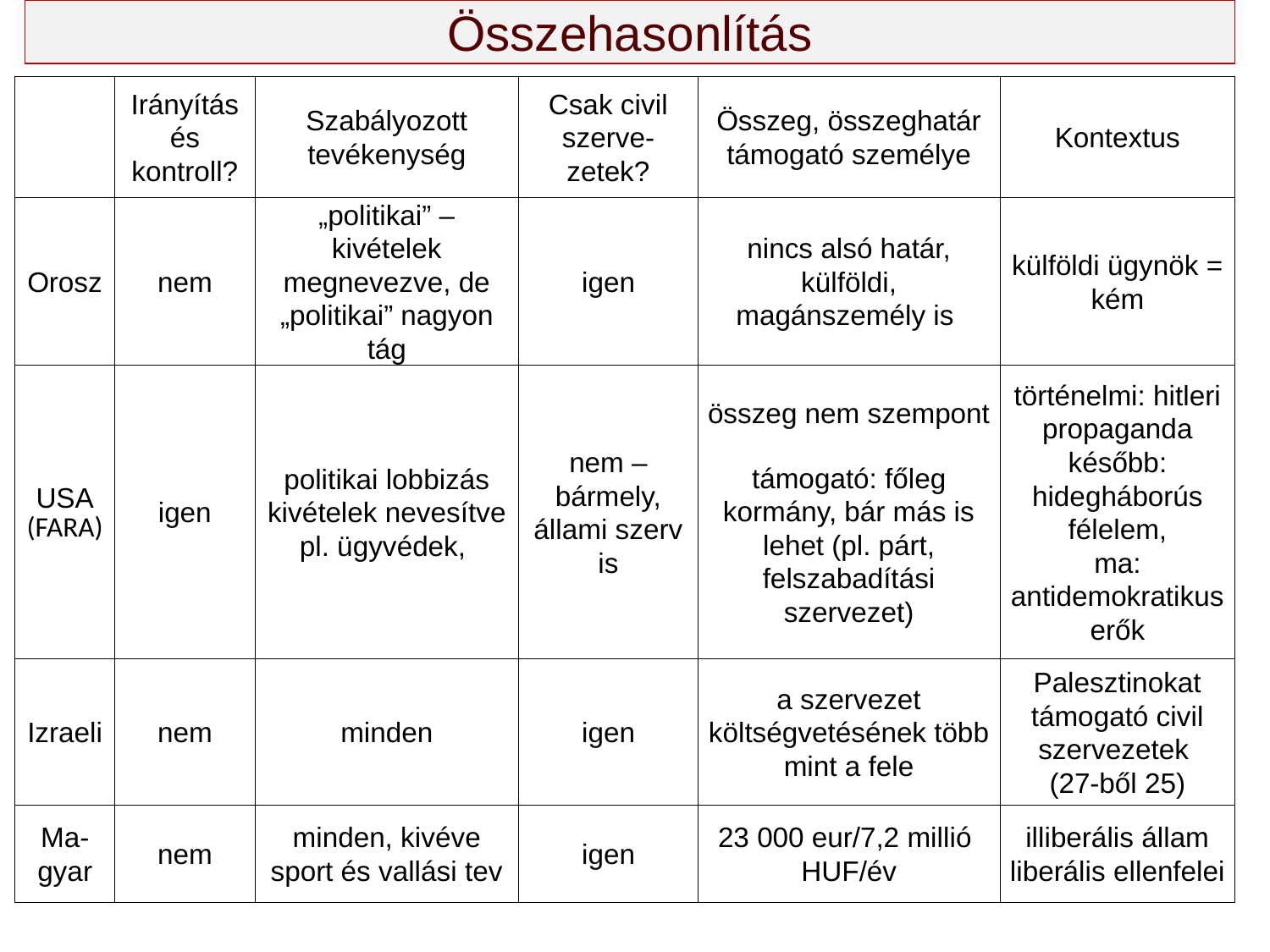

# Összehasonlítás
|  | Irányítás és kontroll? | Szabályozott tevékenység | Csak civil szerve-zetek? | Összeg, összeghatár támogató személye | Kontextus |
| --- | --- | --- | --- | --- | --- |
| Orosz | nem | „politikai” – kivételek megnevezve, de „politikai” nagyon tág | igen | nincs alsó határ, külföldi, magánszemély is | külföldi ügynök = kém |
| USA (FARA) | igen | politikai lobbizás kivételek nevesítve pl. ügyvédek, | nem – bármely, állami szerv is | összeg nem szempont támogató: főleg kormány, bár más is lehet (pl. párt, felszabadítási szervezet) | történelmi: hitleri propaganda később: hidegháborús félelem, ma: antidemokratikus erők |
| Izraeli | nem | minden | igen | a szervezet költségvetésének több mint a fele | Palesztinokat támogató civil szervezetek (27-ből 25) |
| Ma-gyar | nem | minden, kivéve sport és vallási tev | igen | 23 000 eur/7,2 millió HUF/év | illiberális állam liberális ellenfelei |